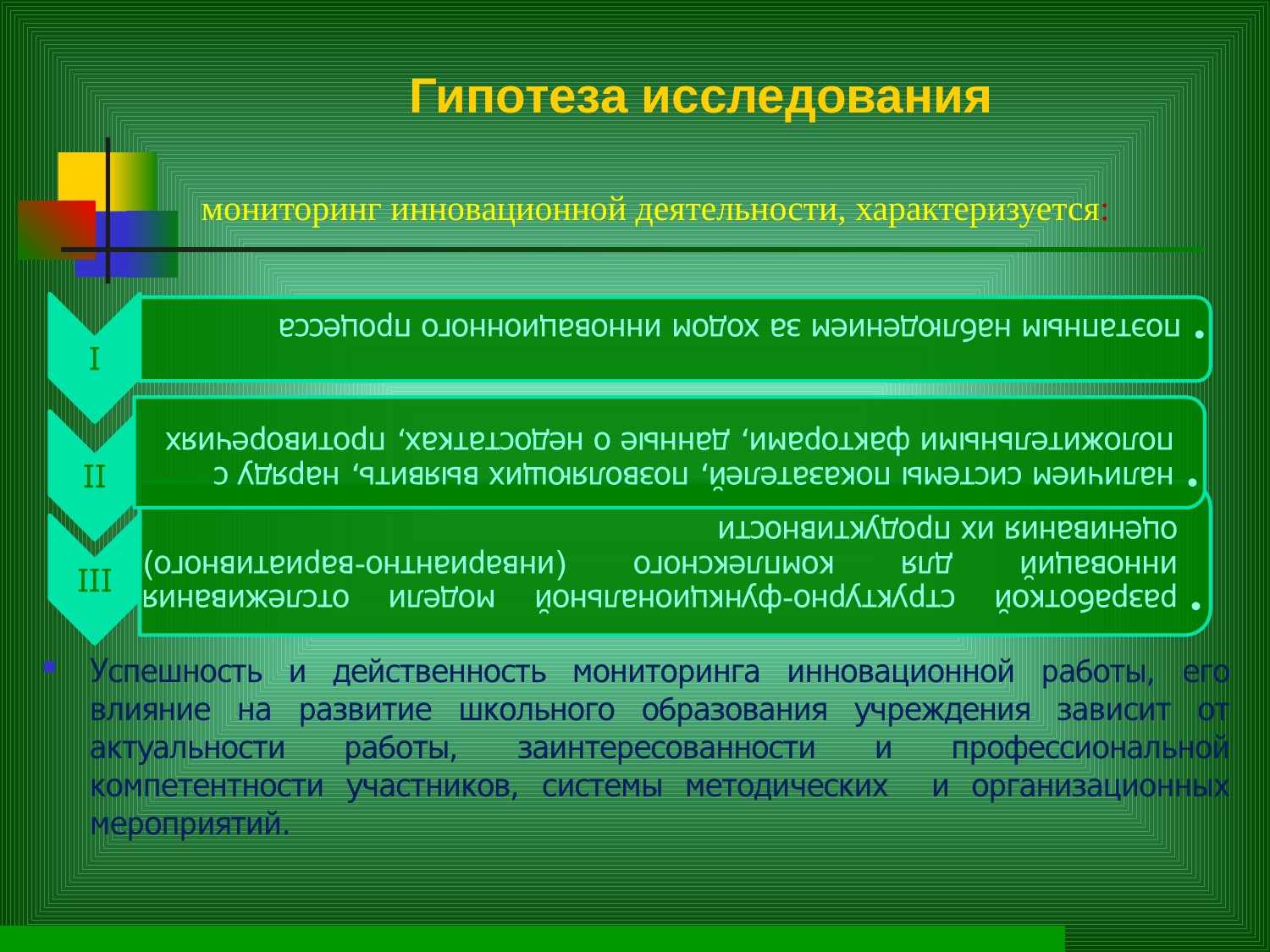

# Гипотеза исследования
мониторинг инновационной деятельности, характеризуется:
I
разработкой структурно-функциональной модели отслеживания инноваций для комплексного (инвариантно-вариативного) оценивания их продуктивности
II
наличием системы показателей, позволяющих выявить, наряду с положительными факторами, данные о недостатках, противоречиях
III

поэтапным наблюдением за ходом инновационного процесса
Успешность и действенность мониторинга инновационной работы, его влияние на развитие школьного образования учреждения зависит от актуальности работы, заинтересованности и профессиональной компетентности участников, системы методических  и организационных мероприятий.